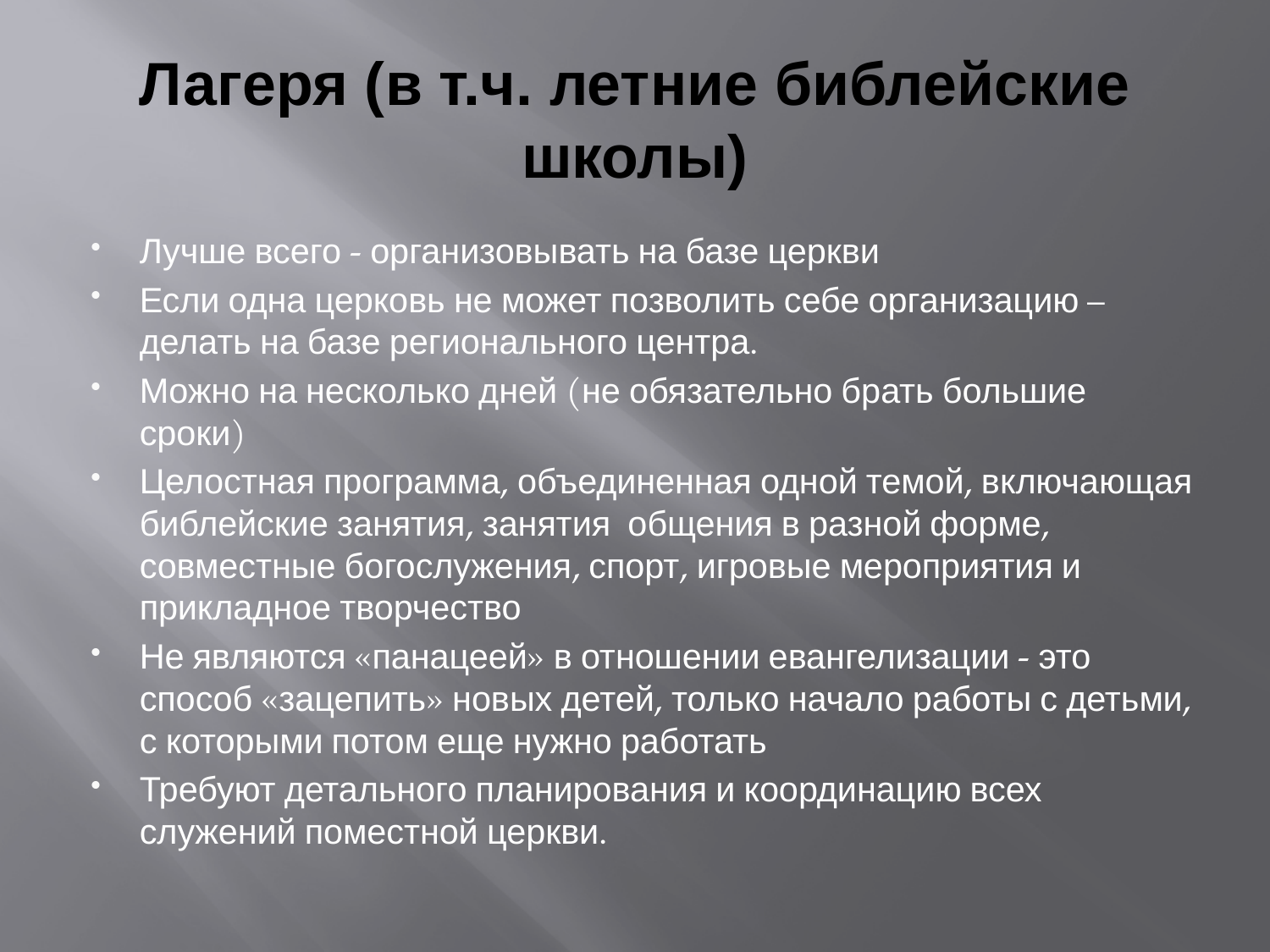

# Лагеря (в т.ч. летние библейские школы)
Лучше всего - организовывать на базе церкви
Если одна церковь не может позволить себе организацию – делать на базе регионального центра.
Можно на несколько дней (не обязательно брать большие сроки)
Целостная программа, объединенная одной темой, включающая библейские занятия, занятия  общения в разной форме, совместные богослужения, спорт, игровые мероприятия и прикладное творчество
Не являются «панацеей» в отношении евангелизации - это способ «зацепить» новых детей, только начало работы с детьми, с которыми потом еще нужно работать
Требуют детального планирования и координацию всех служений поместной церкви.